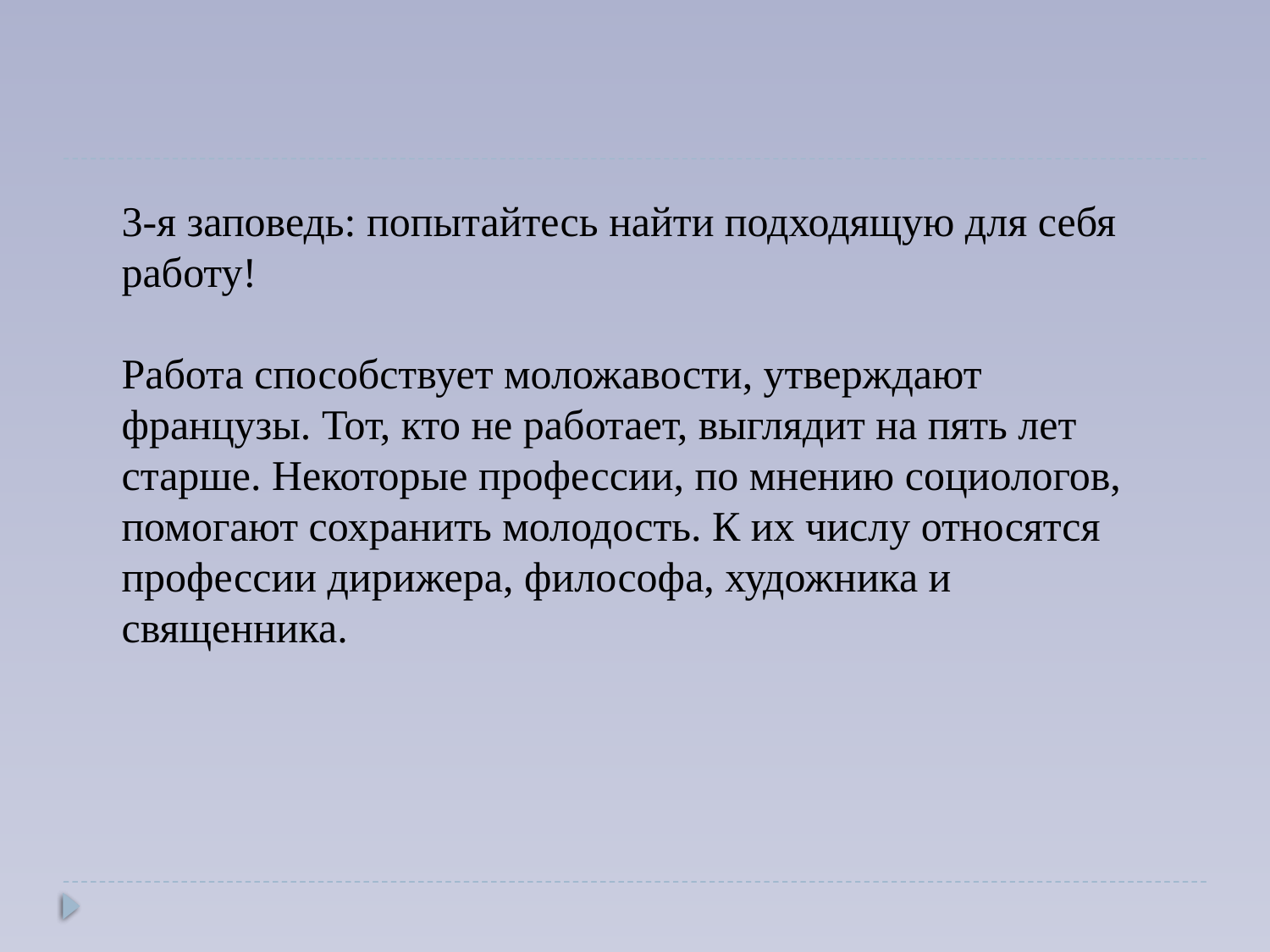

3-я заповедь: попытайтесь найти подходящую для себя работу!
Работа способствует моложавости, утверждают французы. Тот, кто не работает, выглядит на пять лет старше. Некоторые профессии, по мнению социологов, помогают сохранить молодость. К их числу относятся профессии дирижера, философа, художника и священника.